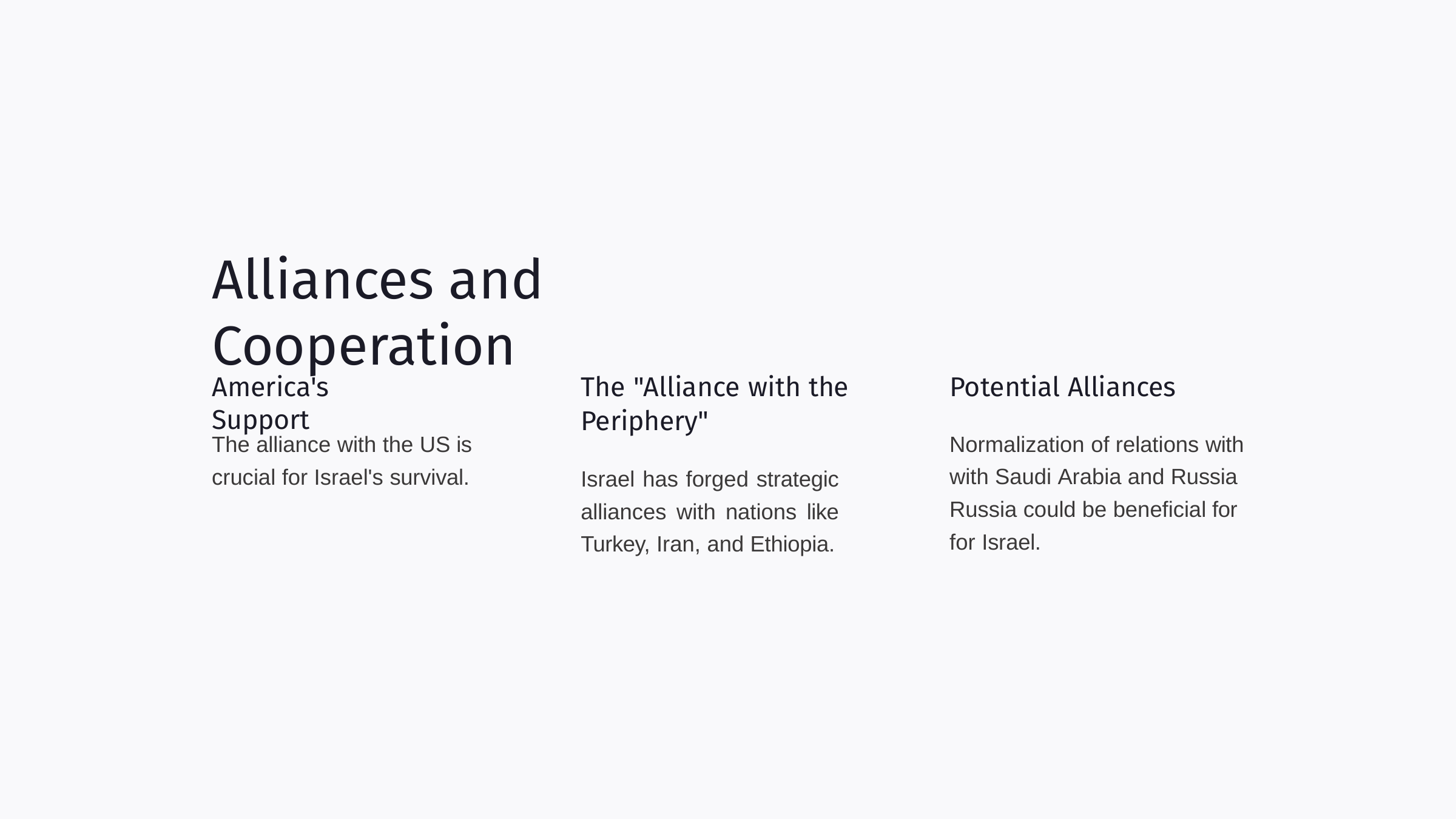

# Alliances and Cooperation
America's Support
The "Alliance with the Periphery"
Potential Alliances
The alliance with the US is crucial for Israel's survival.
Normalization of relations with with Saudi Arabia and Russia Russia could be beneficial for for Israel.
Israel has forged strategic alliances with nations like Turkey, Iran, and Ethiopia.